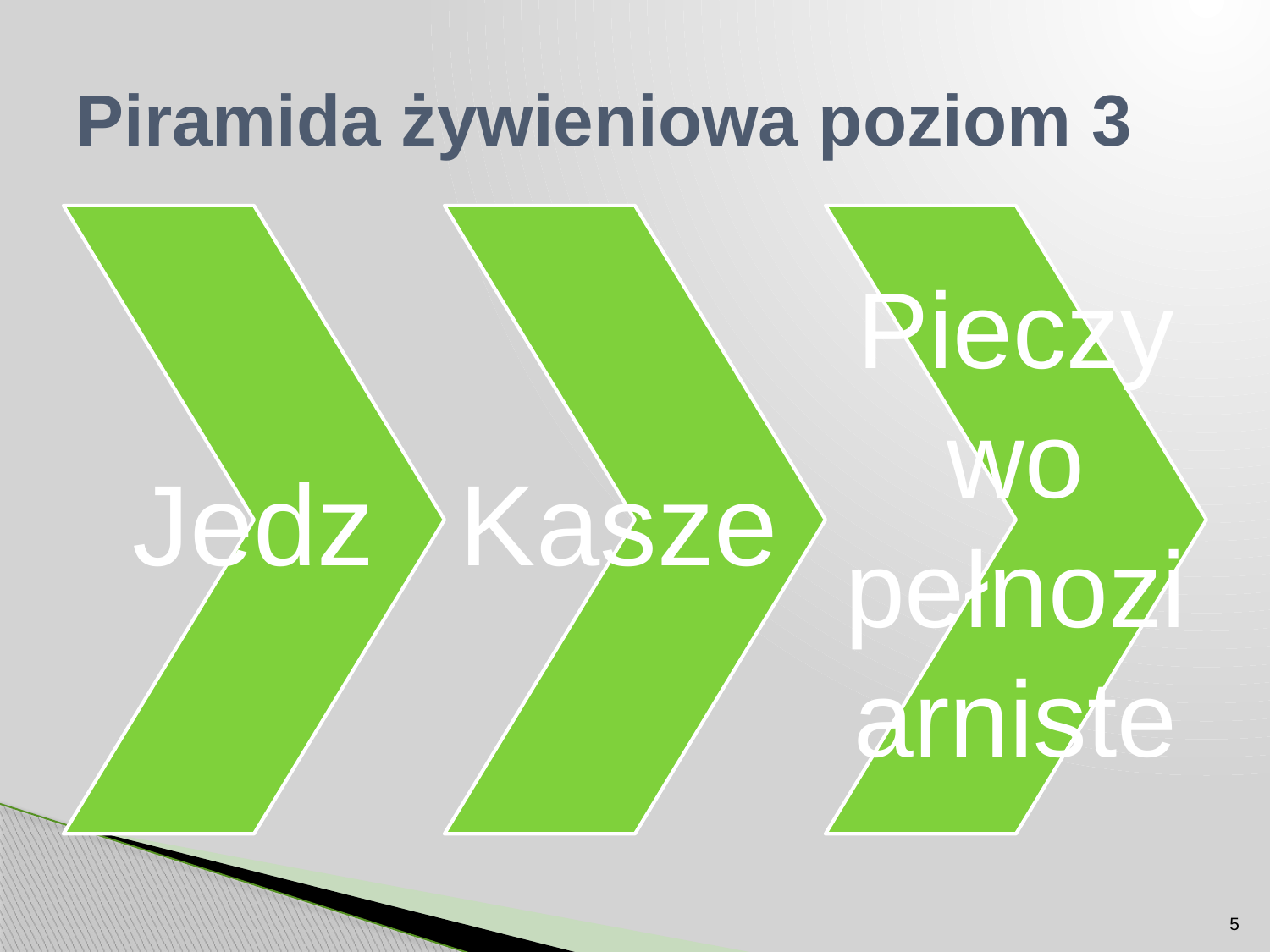

# Piramida żywieniowa poziom 3
Jedz
Kasze
5